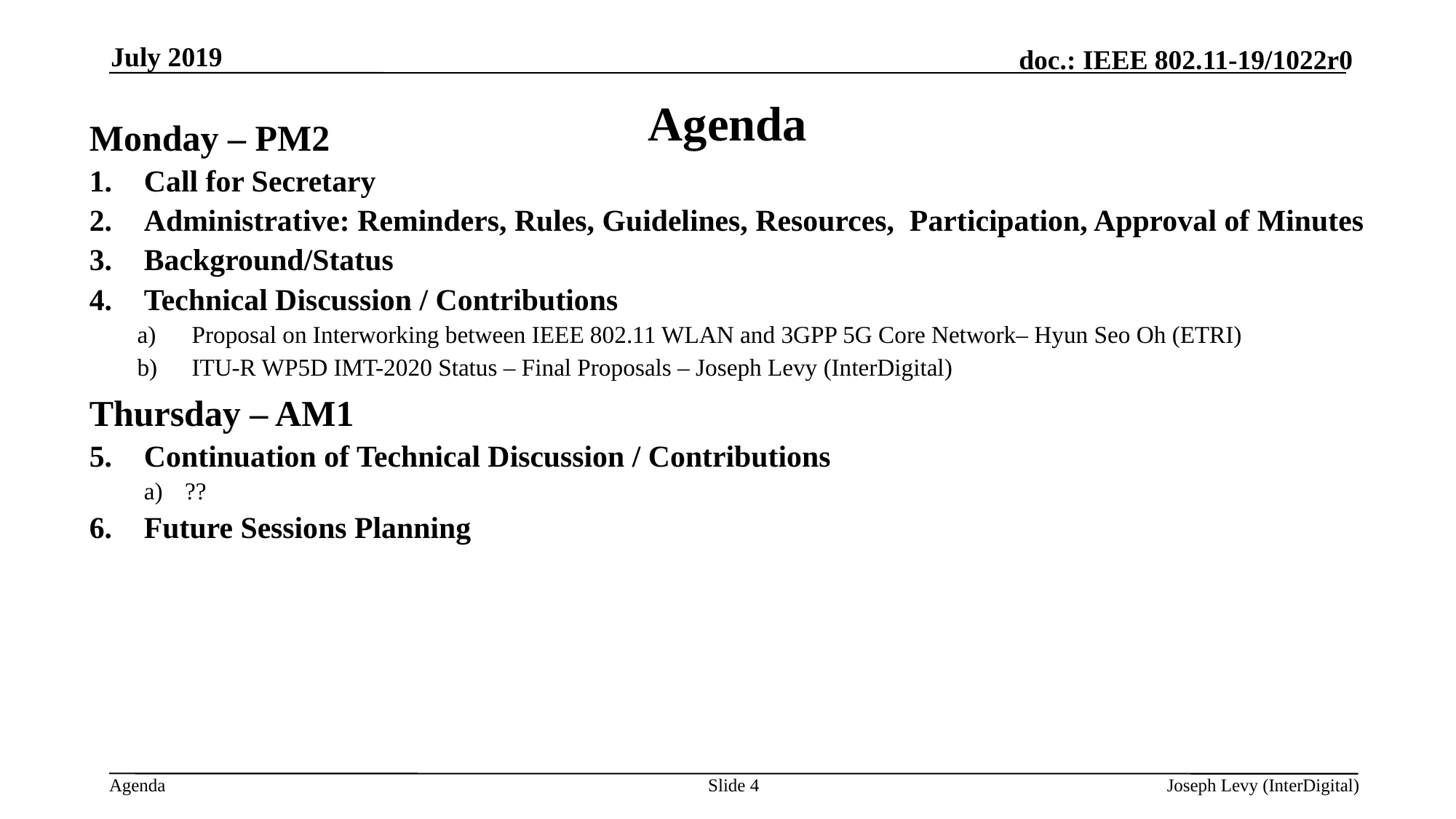

July 2019
# Agenda
Monday – PM2
Call for Secretary
Administrative: Reminders, Rules, Guidelines, Resources,  Participation, Approval of Minutes
Background/Status
Technical Discussion / Contributions
Proposal on Interworking between IEEE 802.11 WLAN and 3GPP 5G Core Network– Hyun Seo Oh (ETRI)
ITU-R WP5D IMT-2020 Status – Final Proposals – Joseph Levy (InterDigital)
Thursday – AM1
Continuation of Technical Discussion / Contributions
??
Future Sessions Planning
Slide 4
Joseph Levy (InterDigital)